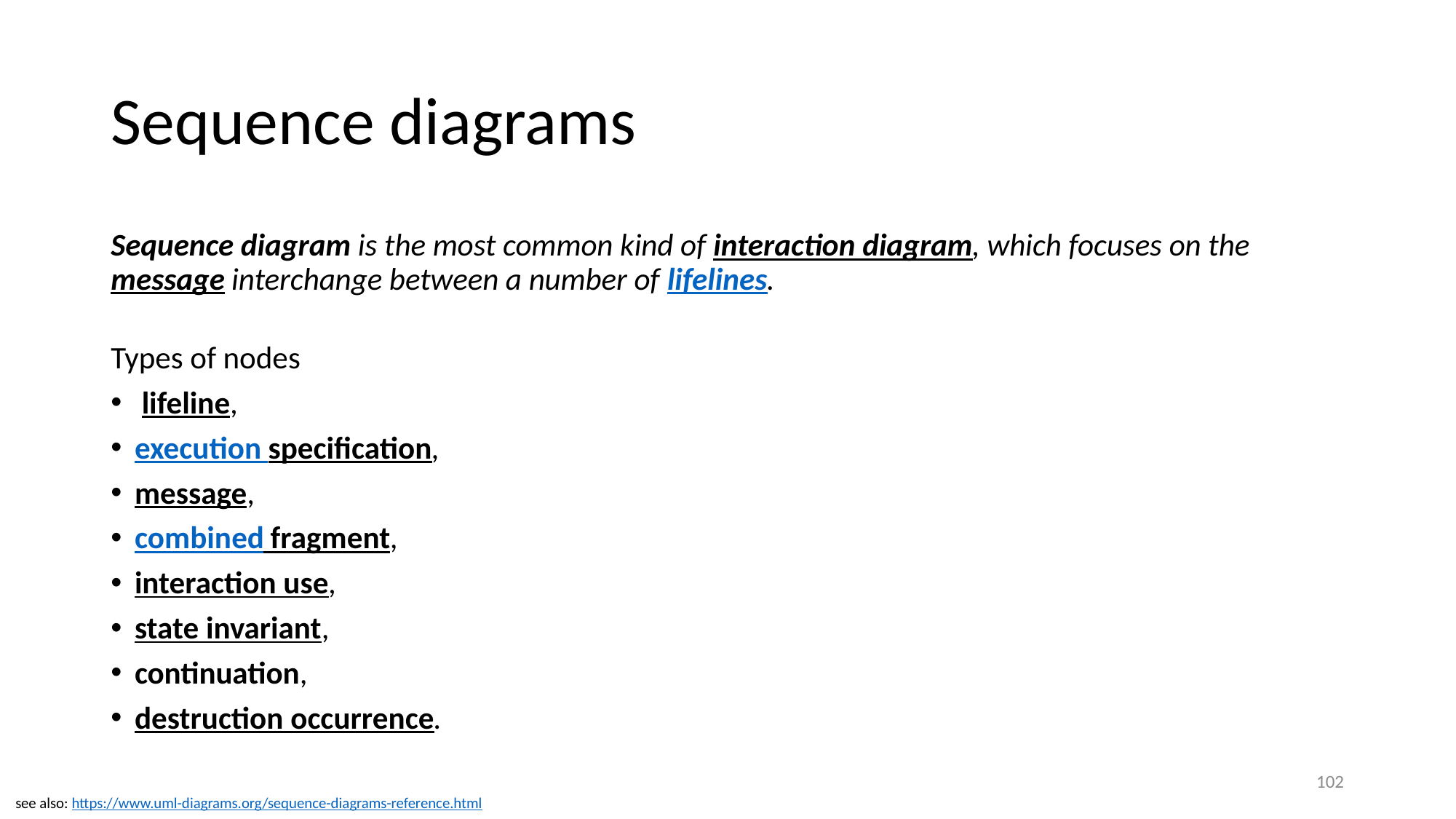

# Sequence diagrams
Sequence diagram is the most common kind of interaction diagram, which focuses on the message interchange between a number of lifelines.
Types of nodes
 lifeline,
execution specification,
message,
combined fragment,
interaction use,
state invariant,
continuation,
destruction occurrence.
102
see also: https://www.uml-diagrams.org/sequence-diagrams-reference.html